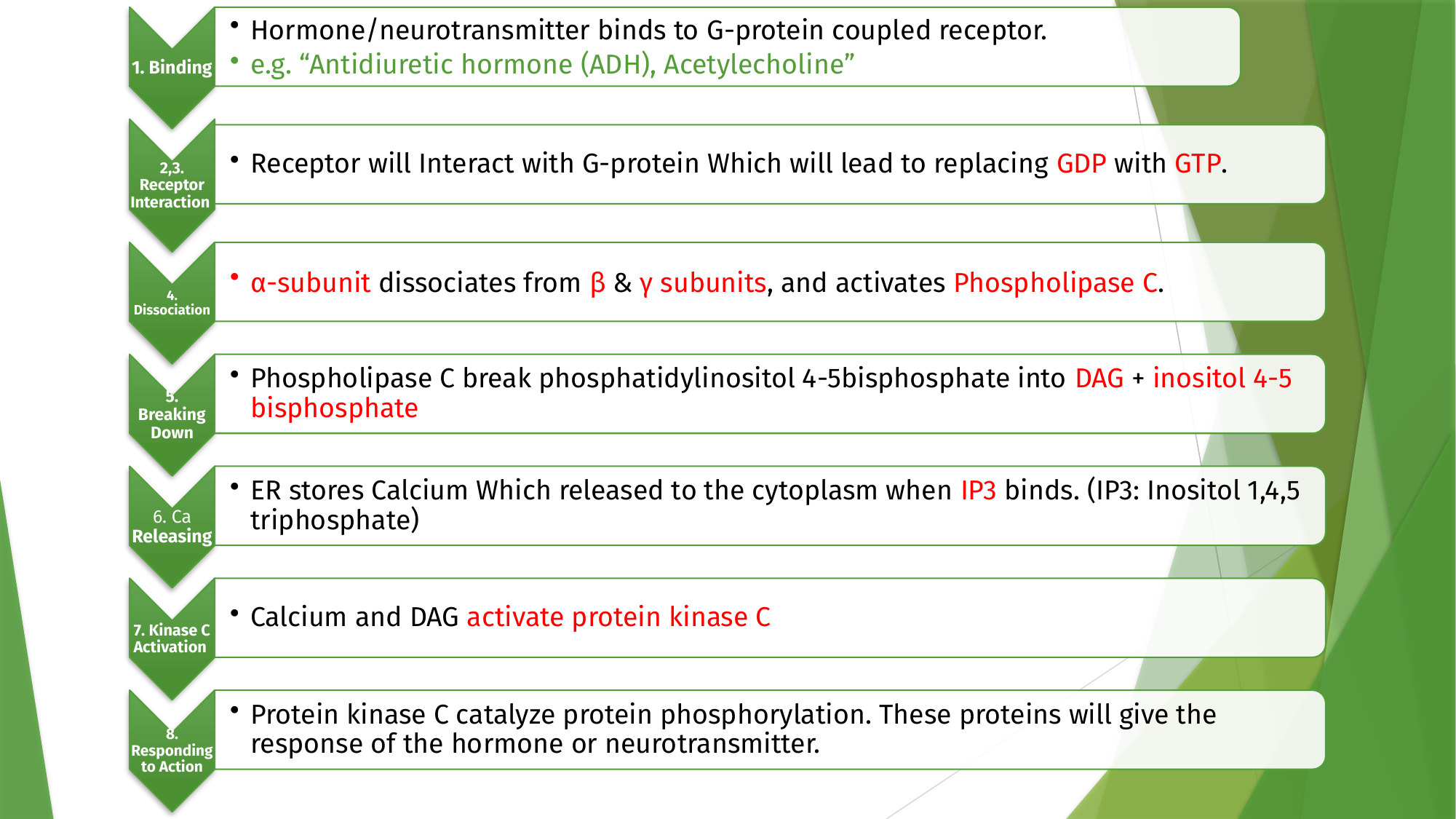

1. Binding
Hormone/neurotransmitter binds to G-protein coupled receptor.
e.g. “Antidiuretic hormone (ADH), Acetylecholine”
2,3. Receptor Interaction
Receptor will Interact with G-protein Which will lead to replacing GDP with GTP.
4. Dissociation
α-subunit dissociates from β & γ subunits, and activates Phospholipase C.
5. Breaking Down
Phospholipase C break phosphatidylinositol 4-5bisphosphate into DAG + inositol 4-5 bisphosphate
6. Ca Releasing
ER stores Calcium Which released to the cytoplasm when IP3 binds. (IP3: Inositol 1,4,5 triphosphate)
7. Kinase C Activation
Calcium and DAG activate protein kinase C
8. Responding to Action
Protein kinase C catalyze protein phosphorylation. These proteins will give the response of the hormone or neurotransmitter.